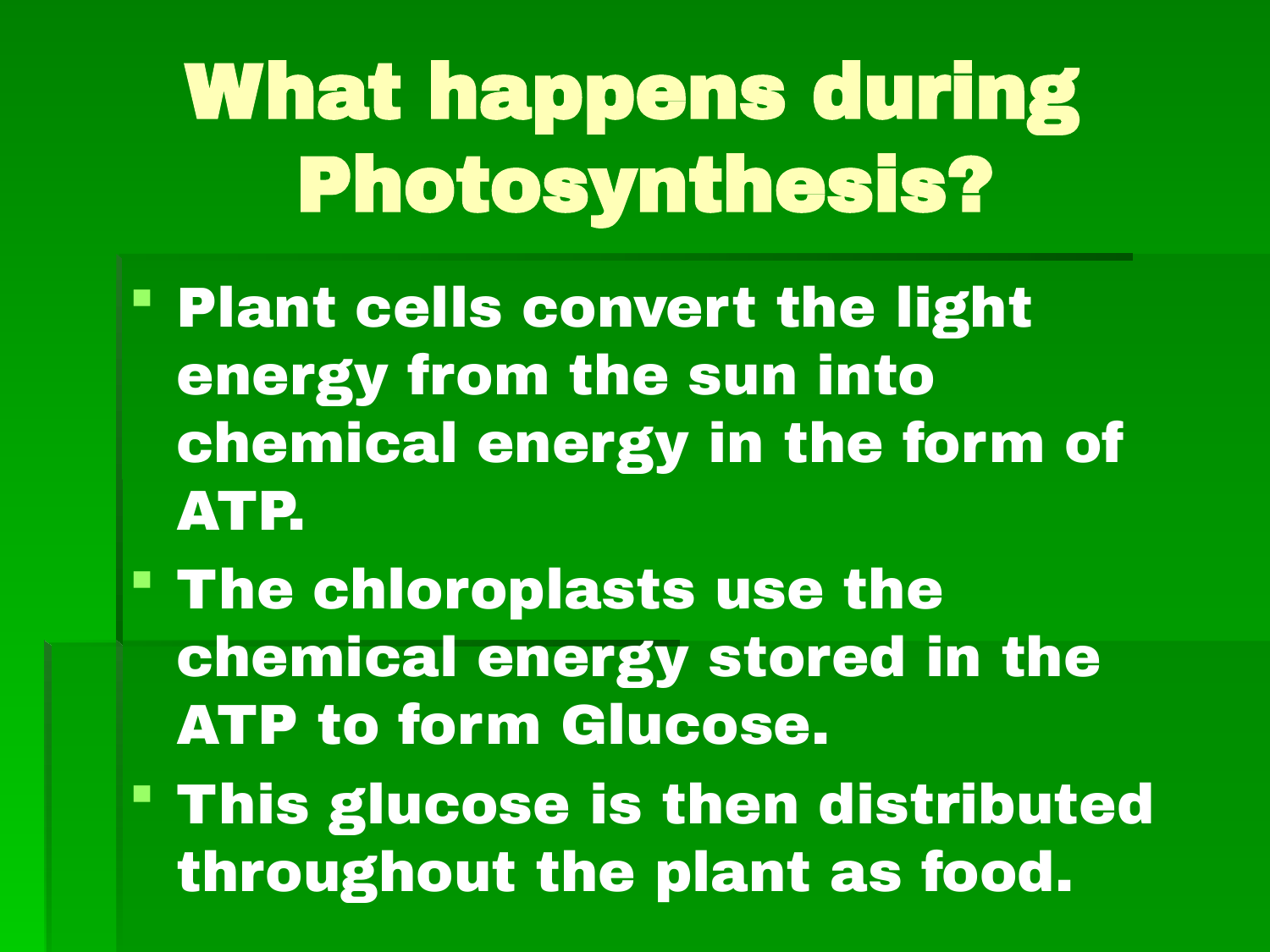

# What happens during  Photosynthesis?
Plant cells convert the light energy from the sun into chemical energy in the form of ATP.
The chloroplasts use the chemical energy stored in the ATP to form Glucose.
This glucose is then distributed throughout the plant as food.